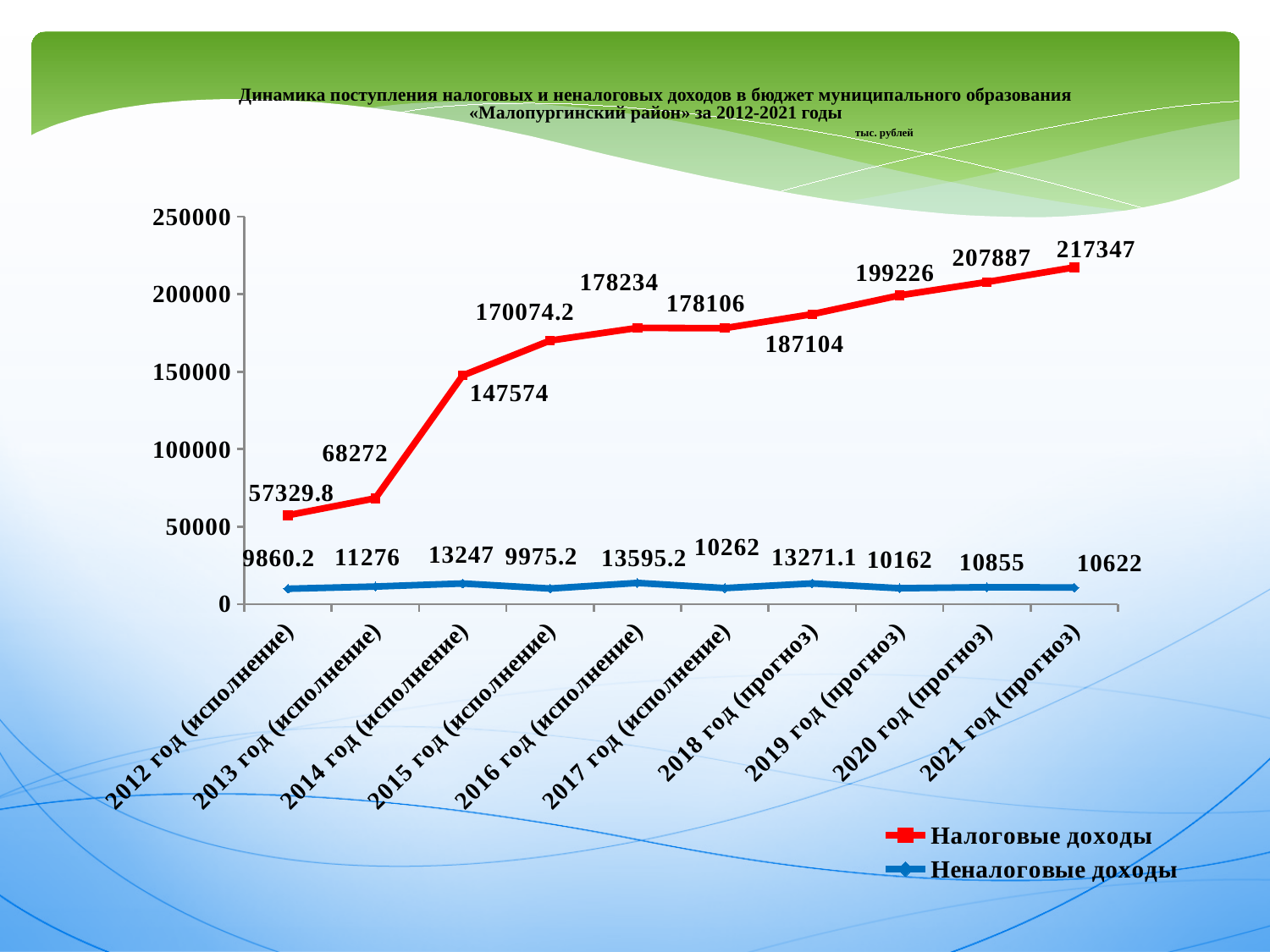

Динамика поступления налоговых и неналоговых доходов в бюджет муниципального образования
«Малопургинский район» за 2012-2021 годы
                                                                                                  тыс. рублей

### Chart

| Category | Налоговые доходы | Неналоговые доходы |
|---|---|---|
| 2012 год (исполнение) | 57329.8 | 9860.2 |
| 2013 год (исполнение) | 68272.0 | 11276.0 |
| 2014 год (исполнение) | 147574.0 | 13247.0 |
| 2015 год (исполнение) | 170074.2 | 9975.2 |
| 2016 год (исполнение) | 178234.0 | 13595.2 |
| 2017 год (исполнение) | 178106.0 | 10262.0 |
| 2018 год (прогноз) | 187104.0 | 13271.1 |
| 2019 год (прогноз) | 199226.0 | 10162.0 |
| 2020 год (прогноз) | 207887.0 | 10855.0 |
| 2021 год (прогноз) | 217347.0 | 10622.0 |